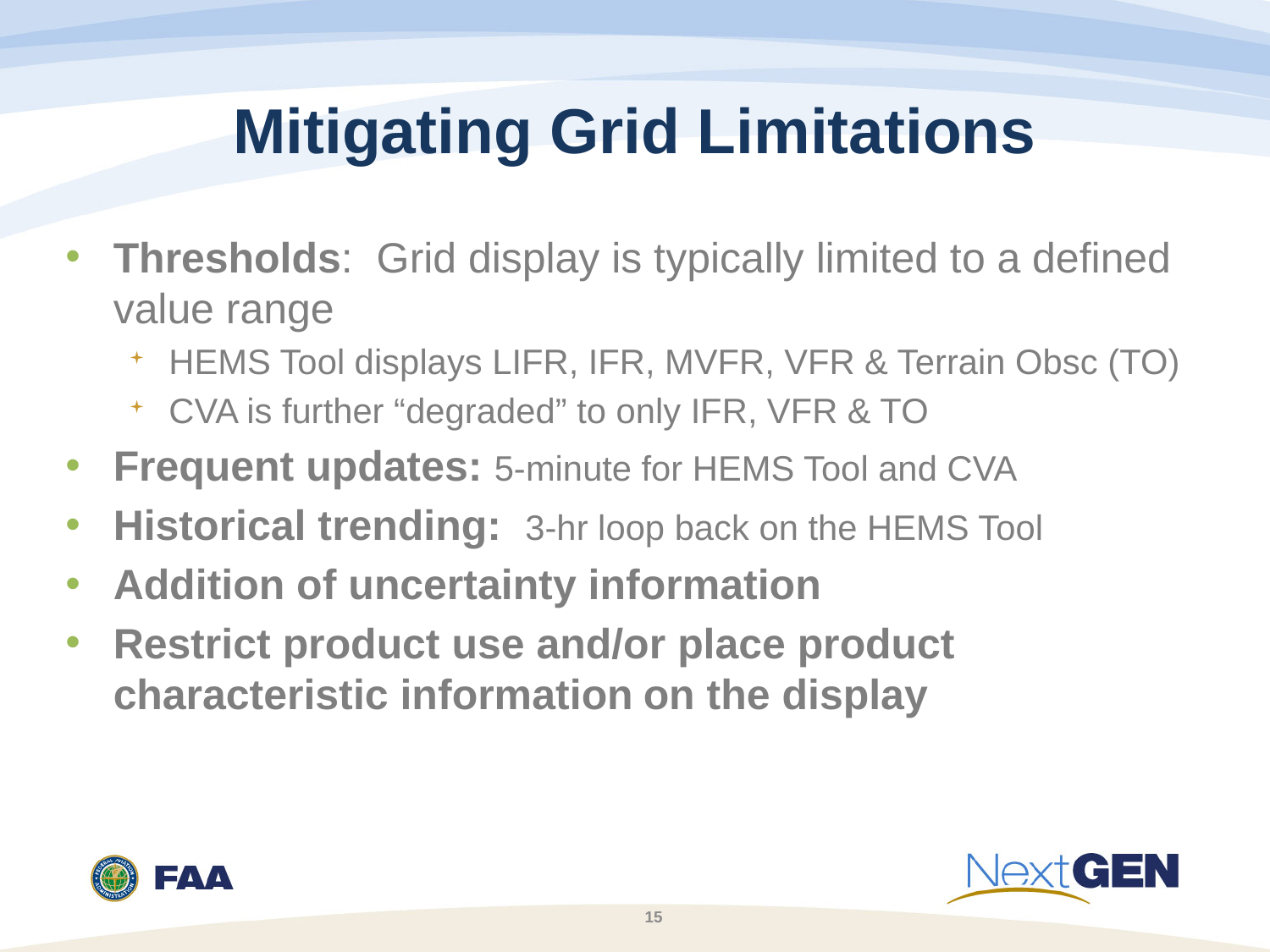

# Mitigating Grid Limitations
Thresholds:  Grid display is typically limited to a defined value range
HEMS Tool displays LIFR, IFR, MVFR, VFR & Terrain Obsc (TO)
CVA is further “degraded” to only IFR, VFR & TO
Frequent updates: 5-minute for HEMS Tool and CVA
Historical trending:  3-hr loop back on the HEMS Tool
Addition of uncertainty information
Restrict product use and/or place product characteristic information on the display
15